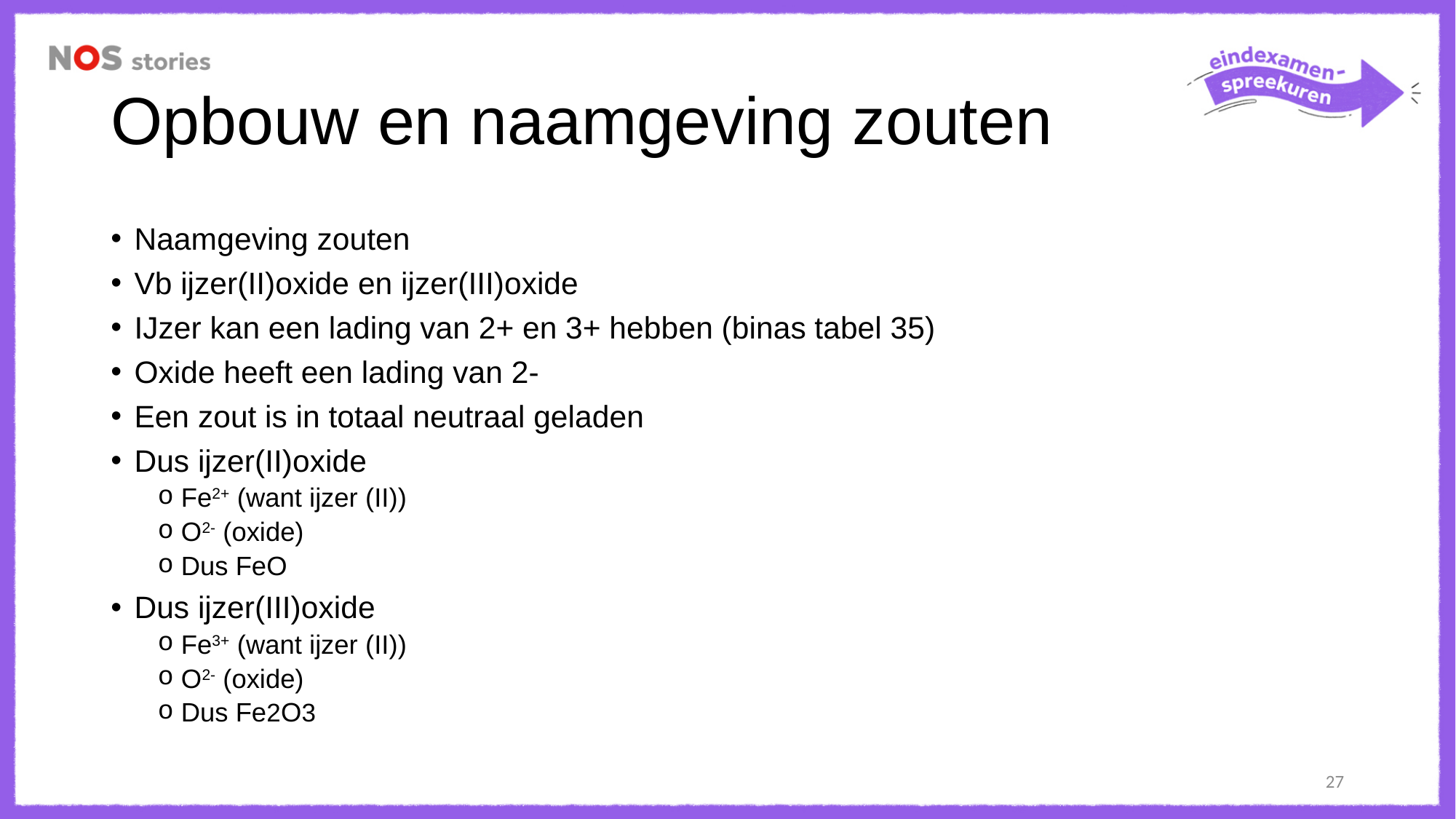

# Opbouw en naamgeving zouten
Naamgeving zouten
Vb ijzer(II)oxide en ijzer(III)oxide
IJzer kan een lading van 2+ en 3+ hebben (binas tabel 35)
Oxide heeft een lading van 2-
Een zout is in totaal neutraal geladen
Dus ijzer(II)oxide
Fe2+ (want ijzer (II))
O2- (oxide)
Dus FeO
Dus ijzer(III)oxide
Fe3+ (want ijzer (II))
O2- (oxide)
Dus Fe2O3

27